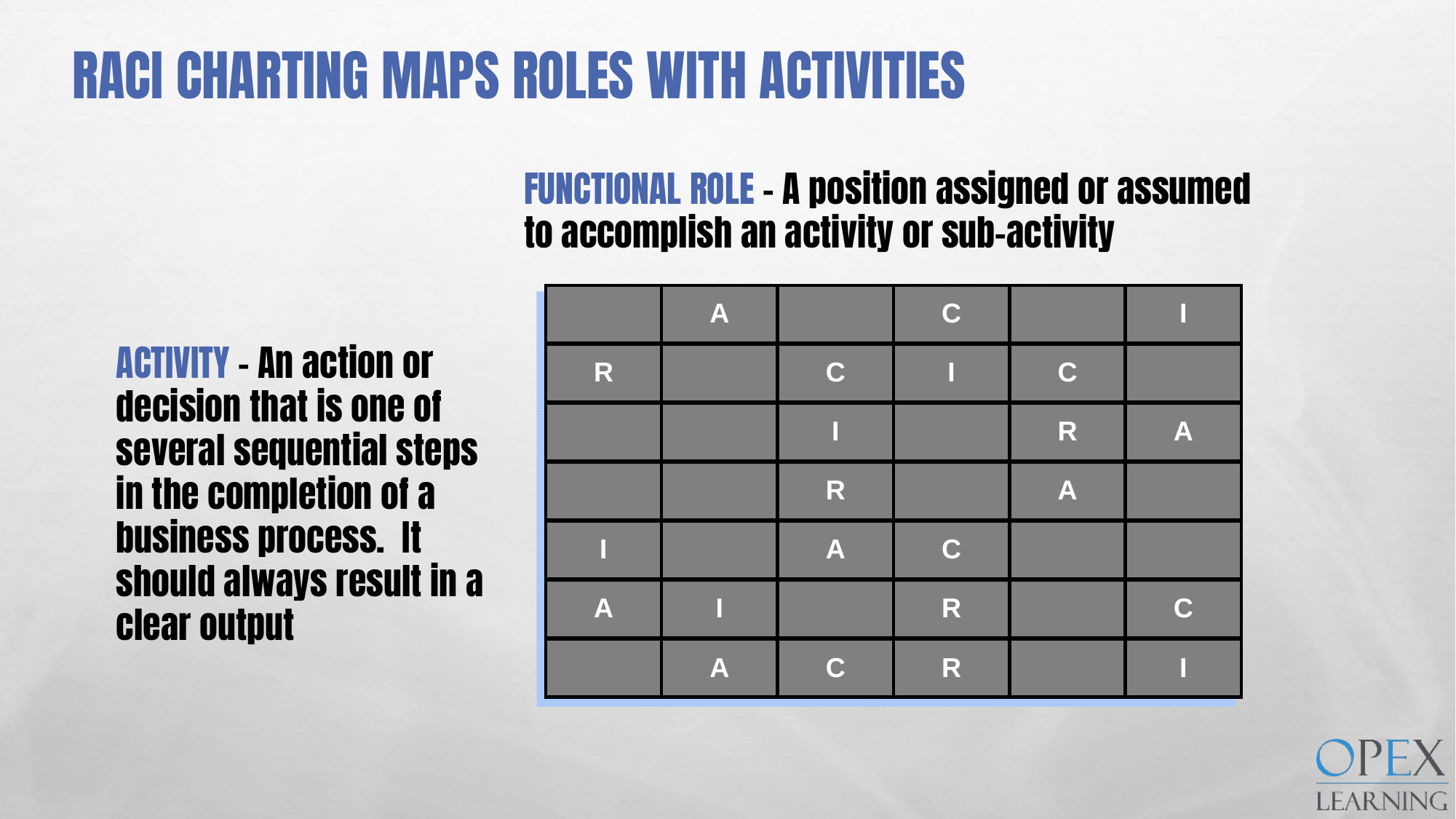

# RACI Charting Maps Roles with Activities
FUNCTIONAL ROLE - A position assigned or assumed to accomplish an activity or sub-activity

A

C

I
ACTIVITY - An action or decision that is one of several sequential steps in the completion of a business process.  It should always result in a clear output
R

C
I
C

I

R
A

R

A

I

A
C

A
I

R

C

A
C
R

I